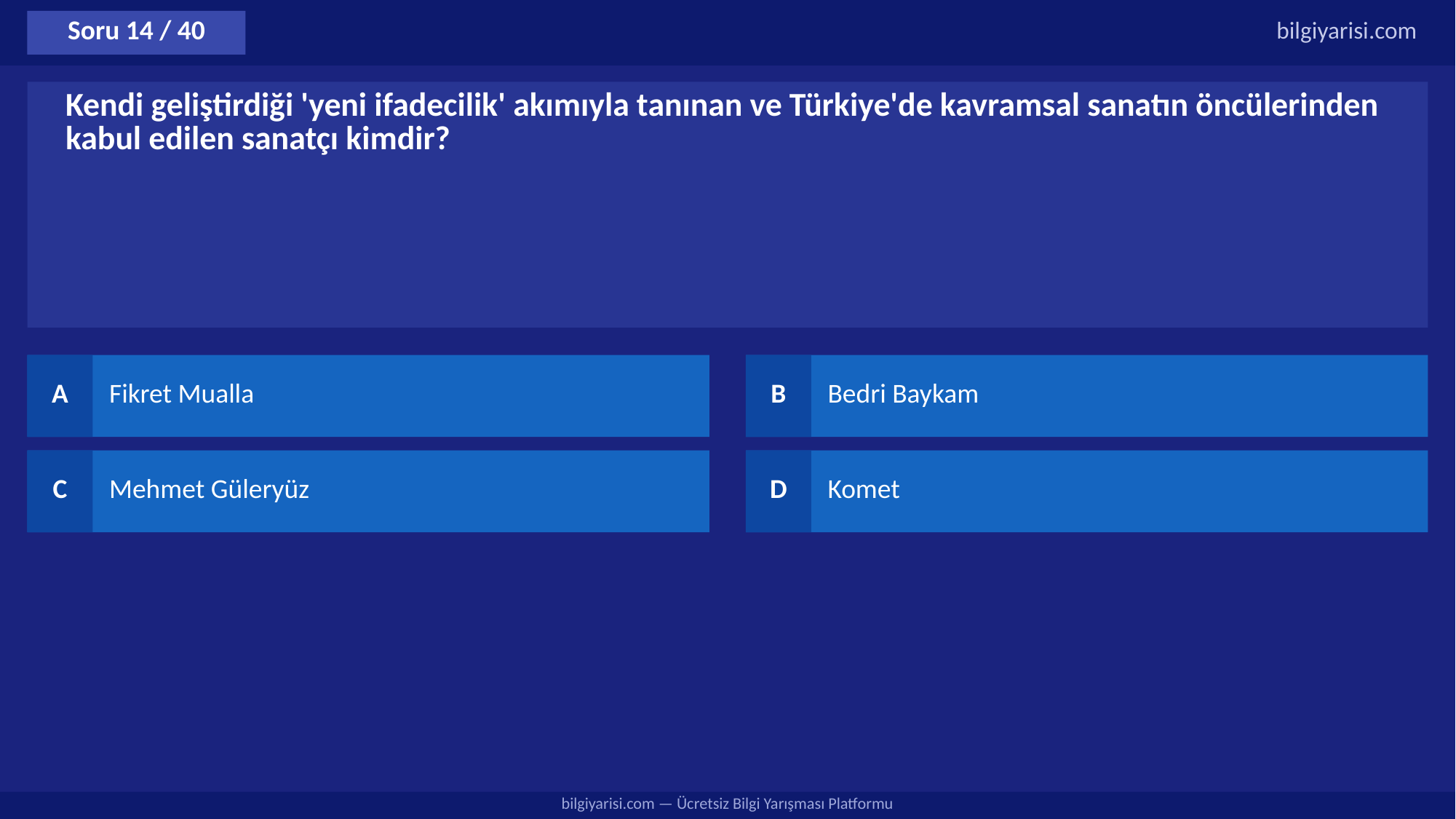

Soru 14 / 40
bilgiyarisi.com

Kendi geliştirdiği 'yeni ifadecilik' akımıyla tanınan ve Türkiye'de kavramsal sanatın öncülerinden kabul edilen sanatçı kimdir?

A
Fikret Mualla

B
Bedri Baykam

C
Mehmet Güleryüz

D
Komet
bilgiyarisi.com — Ücretsiz Bilgi Yarışması Platformu